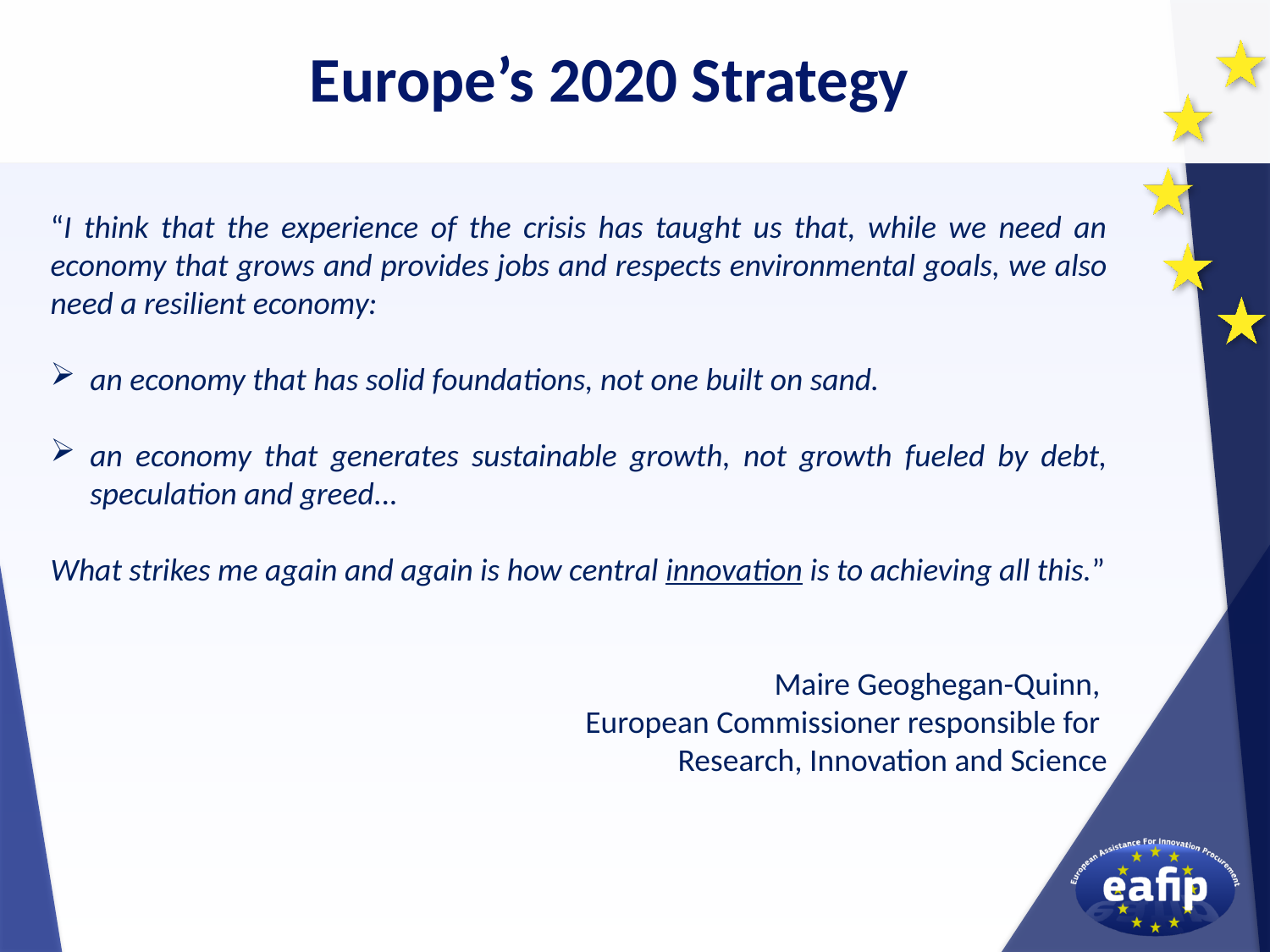

Europe’s 2020 Strategy
“I think that the experience of the crisis has taught us that, while we need an economy that grows and provides jobs and respects environmental goals, we also need a resilient economy:

an economy that has solid foundations, not one built on sand.

an economy that generates sustainable growth, not growth fueled by debt, speculation and greed...

What strikes me again and again is how central innovation is to achieving all this.”

Maire Geoghegan-Quinn,
European Commissioner responsible for
Research, Innovation and Science